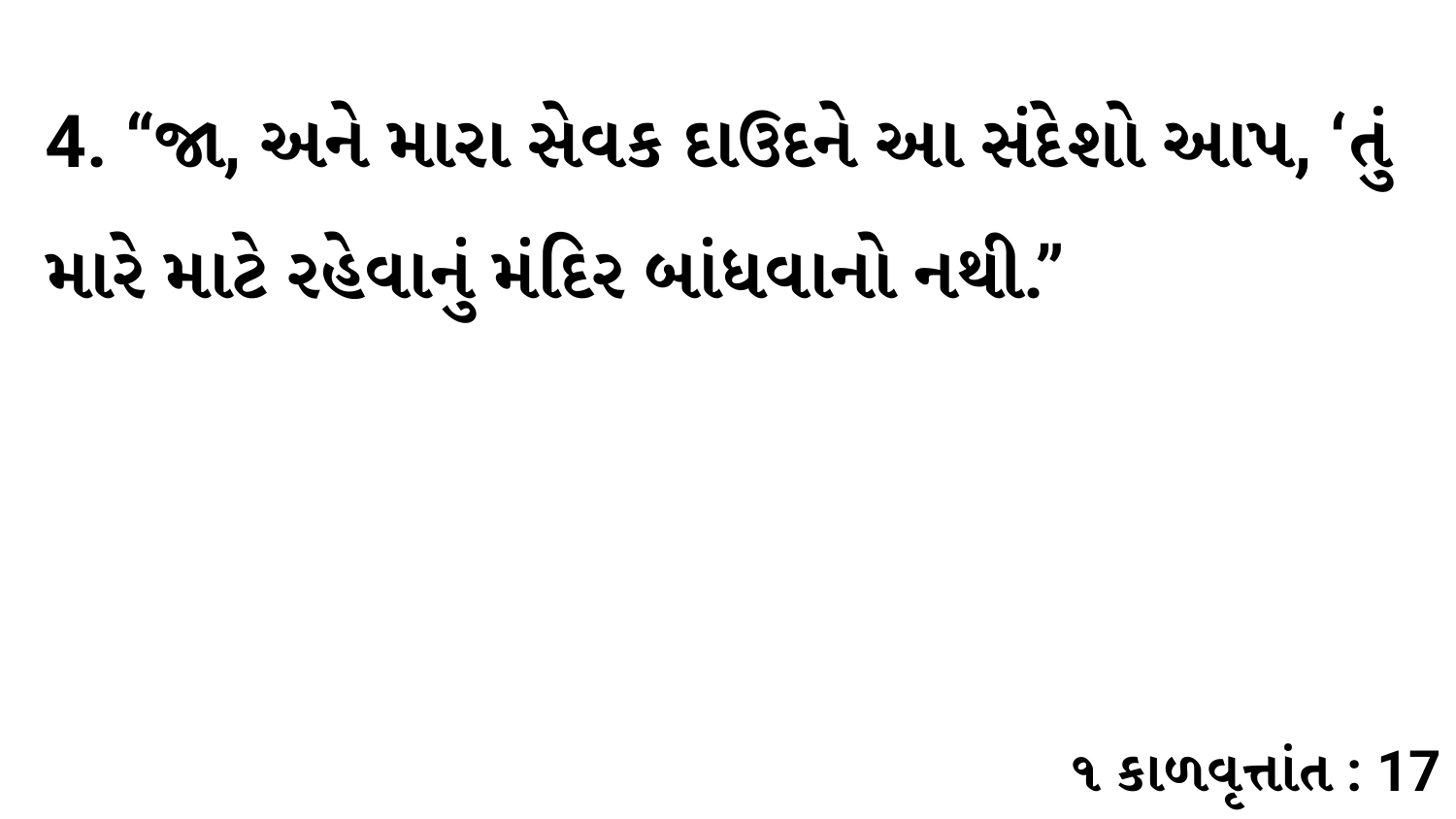

4. “જા, અને મારા સેવક દાઉદને આ સંદેશો આપ, ‘તું મારે માટે રહેવાનું મંદિર બાંધવાનો નથી.”
૧ કાળવૃત્તાંત : 17